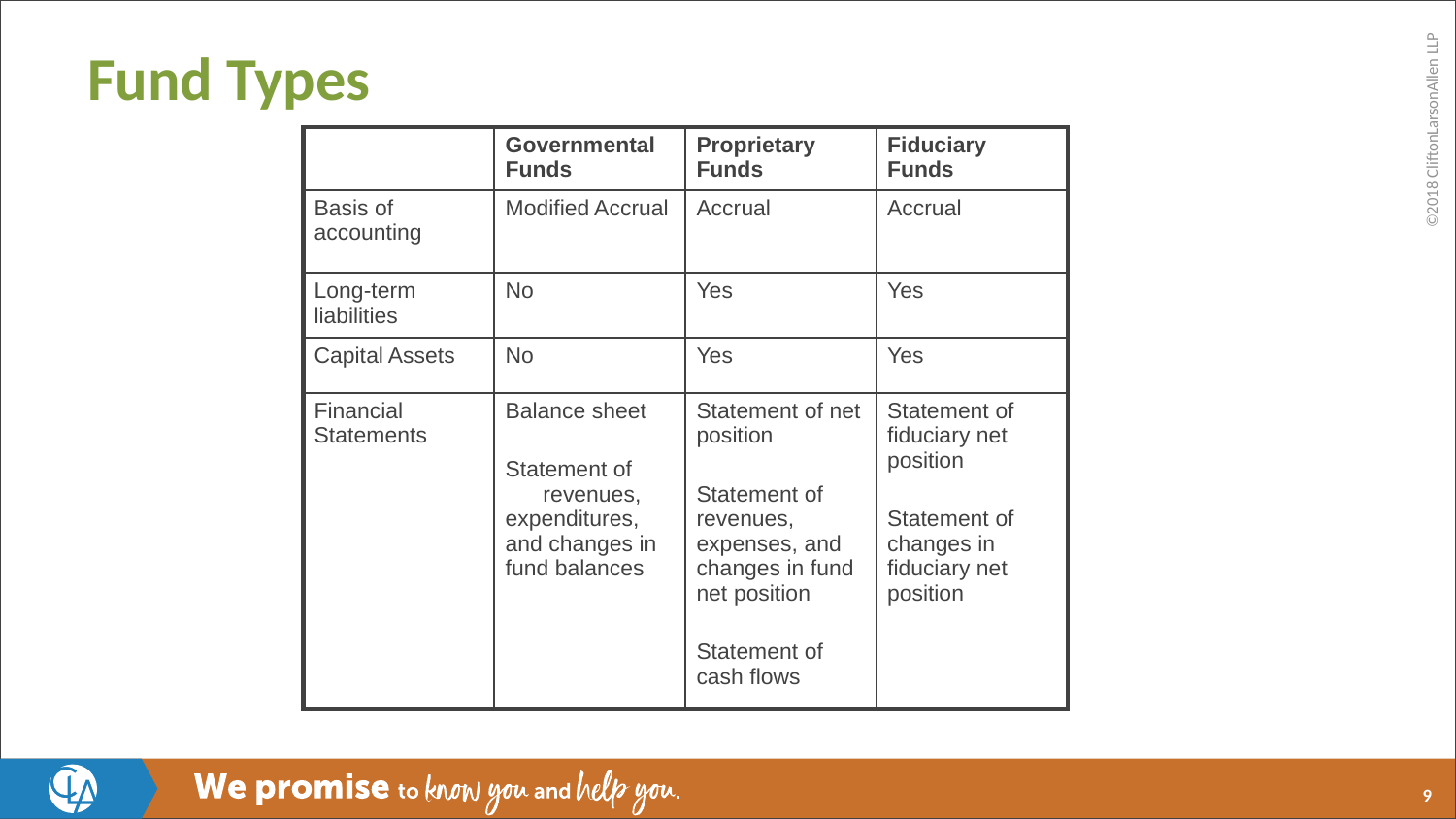

# Fund Types
|  | Governmental Funds | Proprietary Funds | Fiduciary Funds |
| --- | --- | --- | --- |
| Basis of accounting | Modified Accrual | Accrual | Accrual |
| Long-term liabilities | No | Yes | Yes |
| Capital Assets | No | Yes | Yes |
| Financial Statements | Balance sheet Statement of revenues, expenditures, and changes in fund balances | Statement of net position Statement of revenues, expenses, and changes in fund net position Statement of cash flows | Statement of fiduciary net position Statement of changes in fiduciary net position |
9